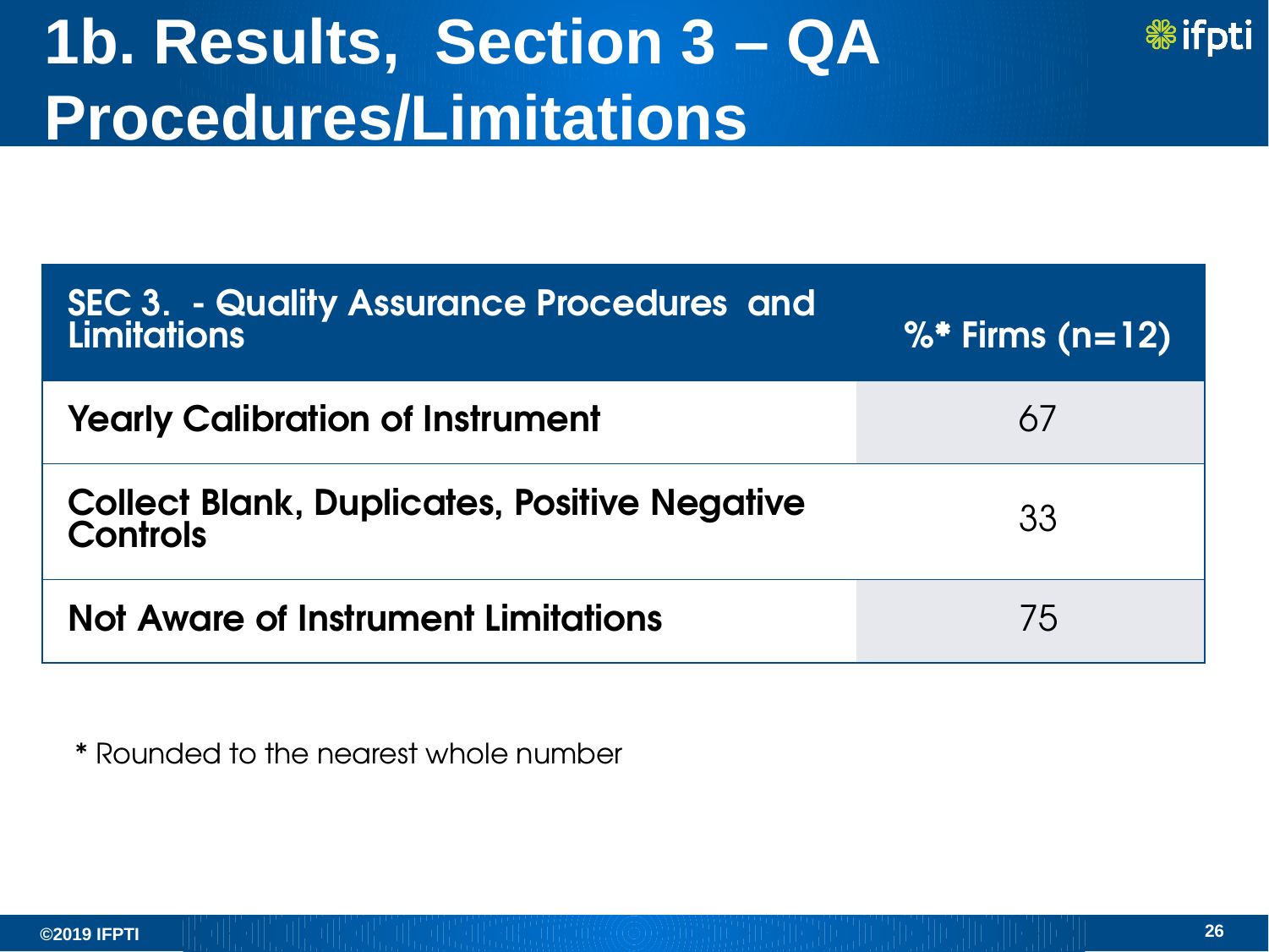

# 1b. Results,  Section 3 – QA Procedures/Limitations
| SEC 3. - Quality Assurance Procedures and Limitations | %\* Firms (n=12) |
| --- | --- |
| Yearly Calibration of Instrument | 67 |
| Collect Blank, Duplicates, Positive Negative Controls | 33 |
| Not Aware of Instrument Limitations | 75 |
* Rounded to the nearest whole number